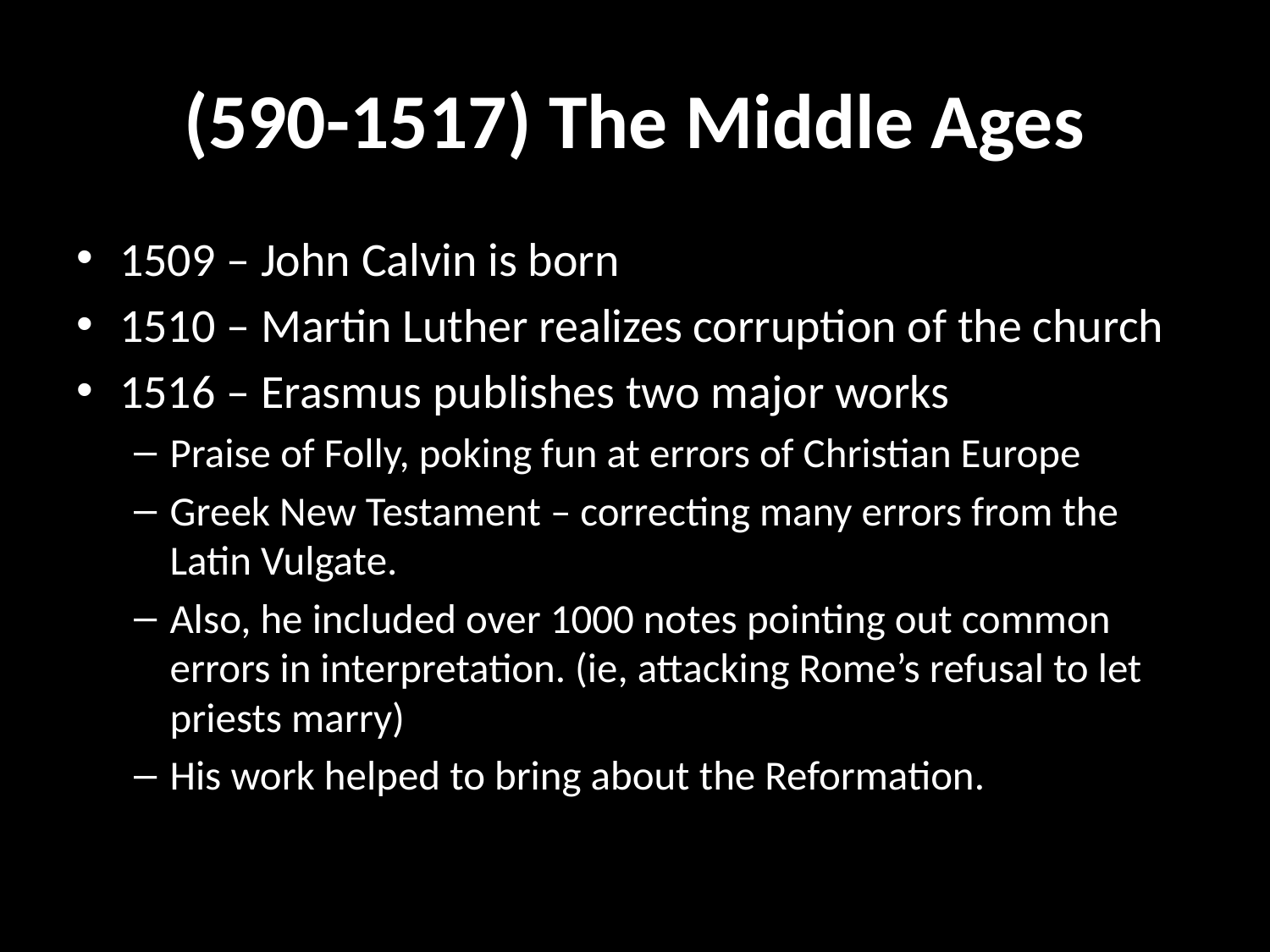

# (590-1517) The Middle Ages
1509 – John Calvin is born
1510 – Martin Luther realizes corruption of the church
1516 – Erasmus publishes two major works
Praise of Folly, poking fun at errors of Christian Europe
Greek New Testament – correcting many errors from the Latin Vulgate.
Also, he included over 1000 notes pointing out common errors in interpretation. (ie, attacking Rome’s refusal to let priests marry)
His work helped to bring about the Reformation.